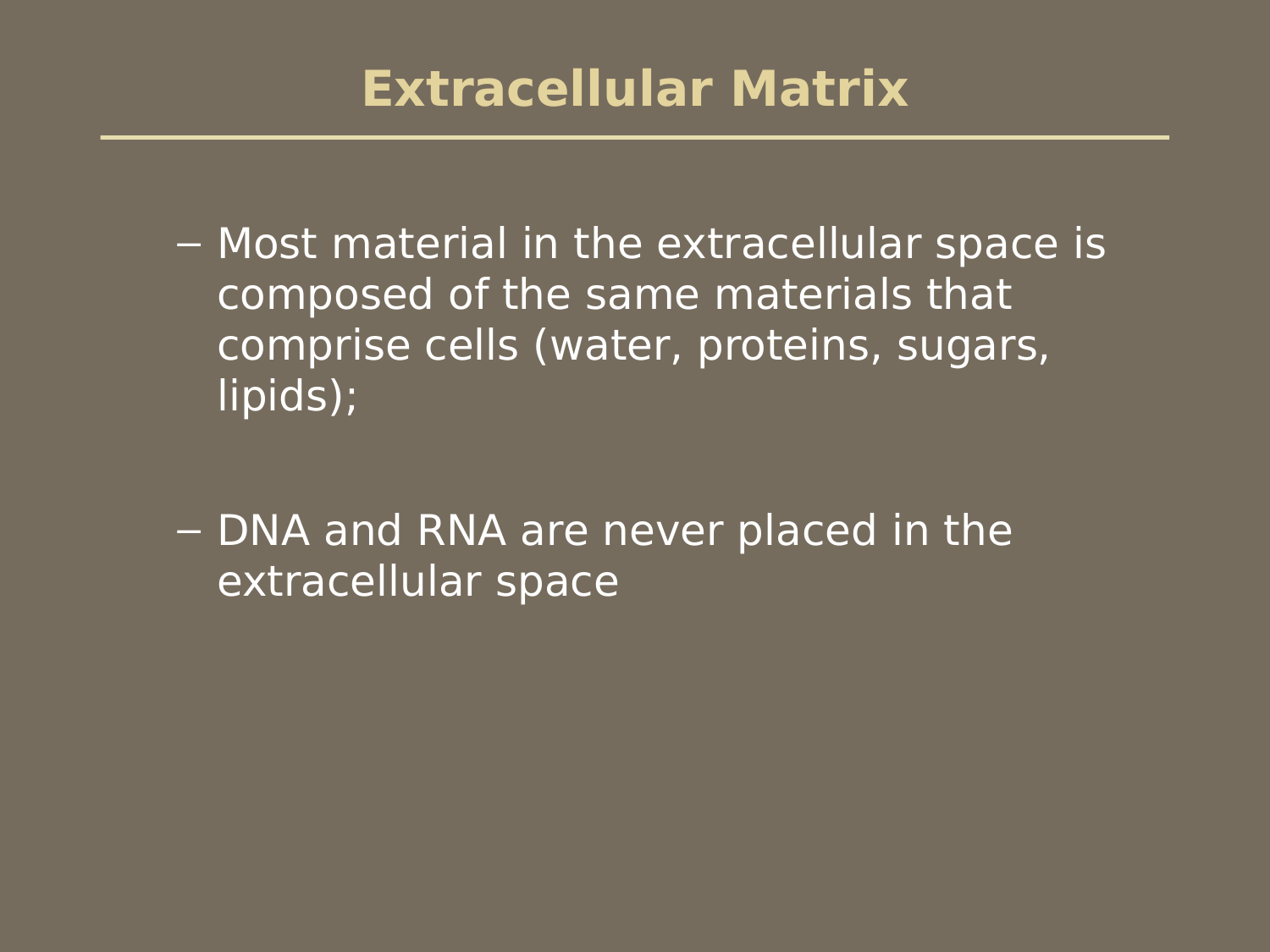

# Extracellular Matrix

Most material in the extracellular space is composed of the same materials that comprise cells (water, proteins, sugars, lipids);

DNA and RNA are never placed in the extracellular space